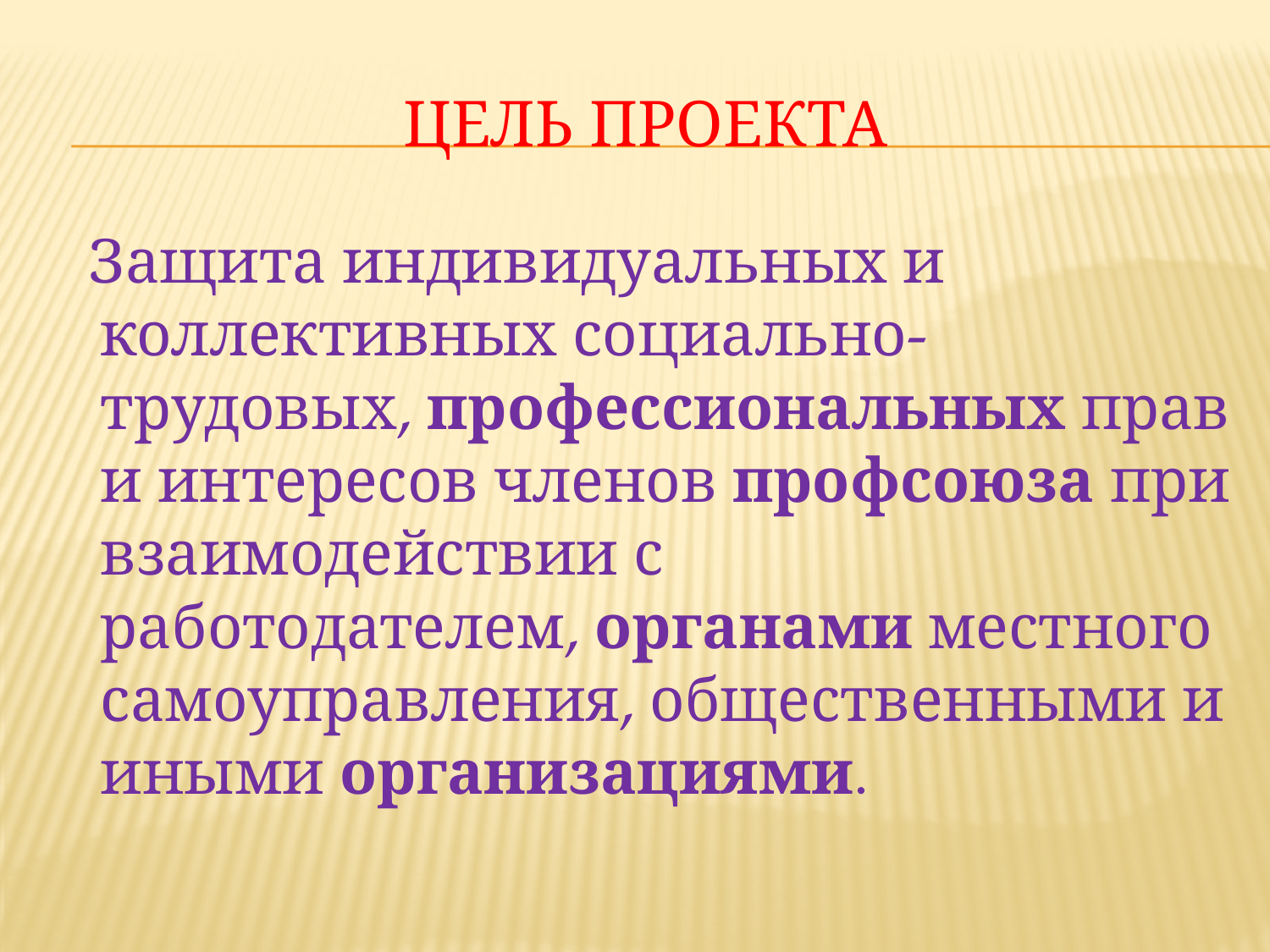

# Цель проекта
  Защита индивидуальных и коллективных социально-трудовых, профессиональных прав и интересов членов профсоюза при взаимодействии с работодателем, органами местного самоуправления, общественными и иными организациями.